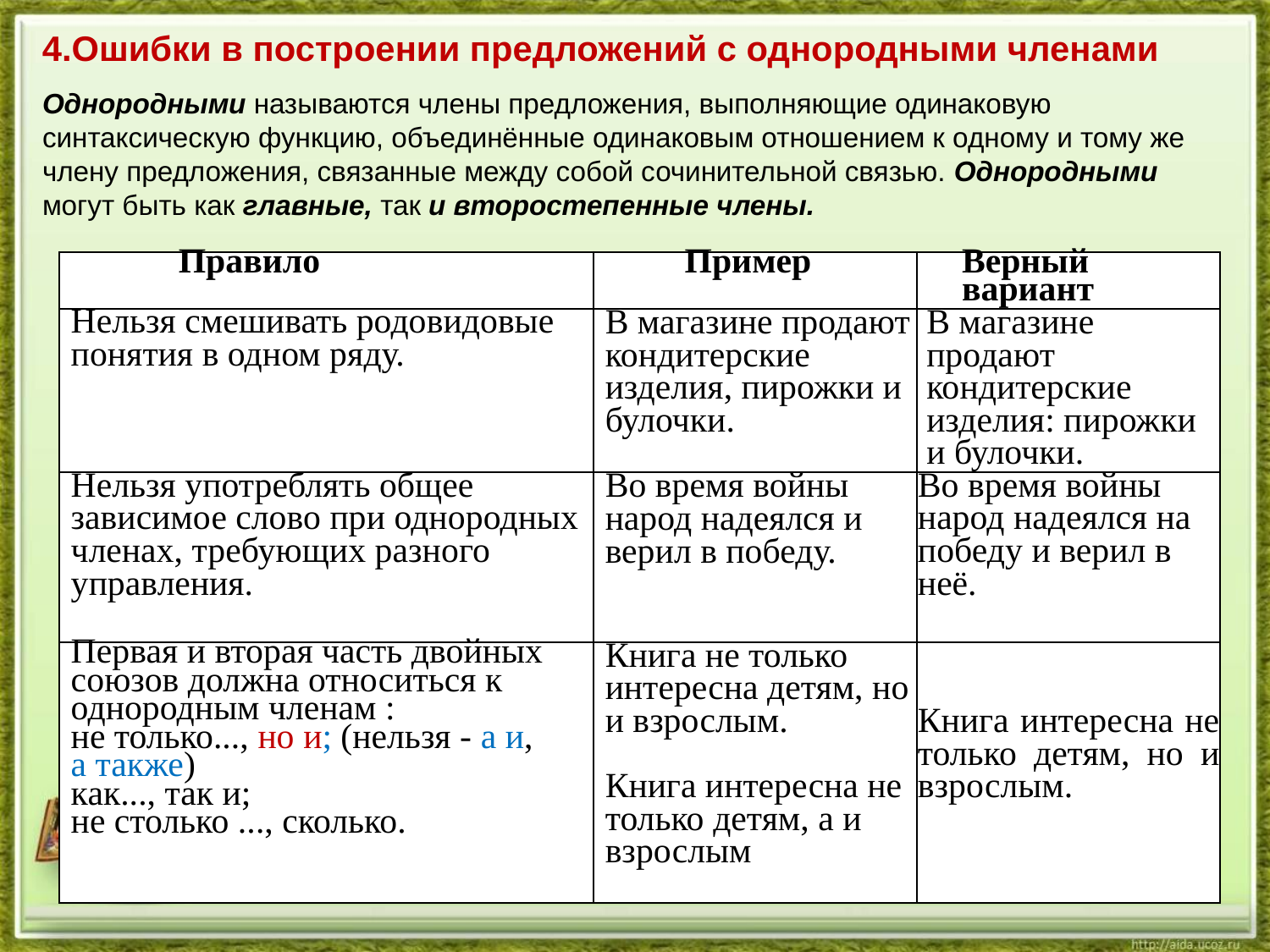

4.Ошибки в построении предложений с однородными членами
Однородными называются члены предложения, выполняющие одинаковую синтаксическую функцию, объединённые одинаковым отношением к одному и тому же члену предложения, связанные между собой сочинительной связью. Однородными могут быть как главные, так и второстепенные члены.
| Правило | Пример | Верный вариант |
| --- | --- | --- |
| Нельзя смешивать родовидовые понятия в одном ряду. | В магазине продают кондитерские изделия, пирожки и булочки. | В магазине продают кондитерские изделия: пирожки и булочки. |
| Нельзя употреблять общее зависимое слово при однородных членах, требующих разного управления. | Во время войны народ надеялся и верил в победу. | Во время войны народ надеялся на победу и верил в неё. |
| Первая и вторая часть двойных союзов должна относиться к однородным членам : не только..., но и; (нельзя - а и, а также) как..., так и; не столько ..., сколько. | Книга не только интересна детям, но и взрослым. Книга интересна не только детям, а и взрослым | Книга интересна не только детям, но и взрослым. |